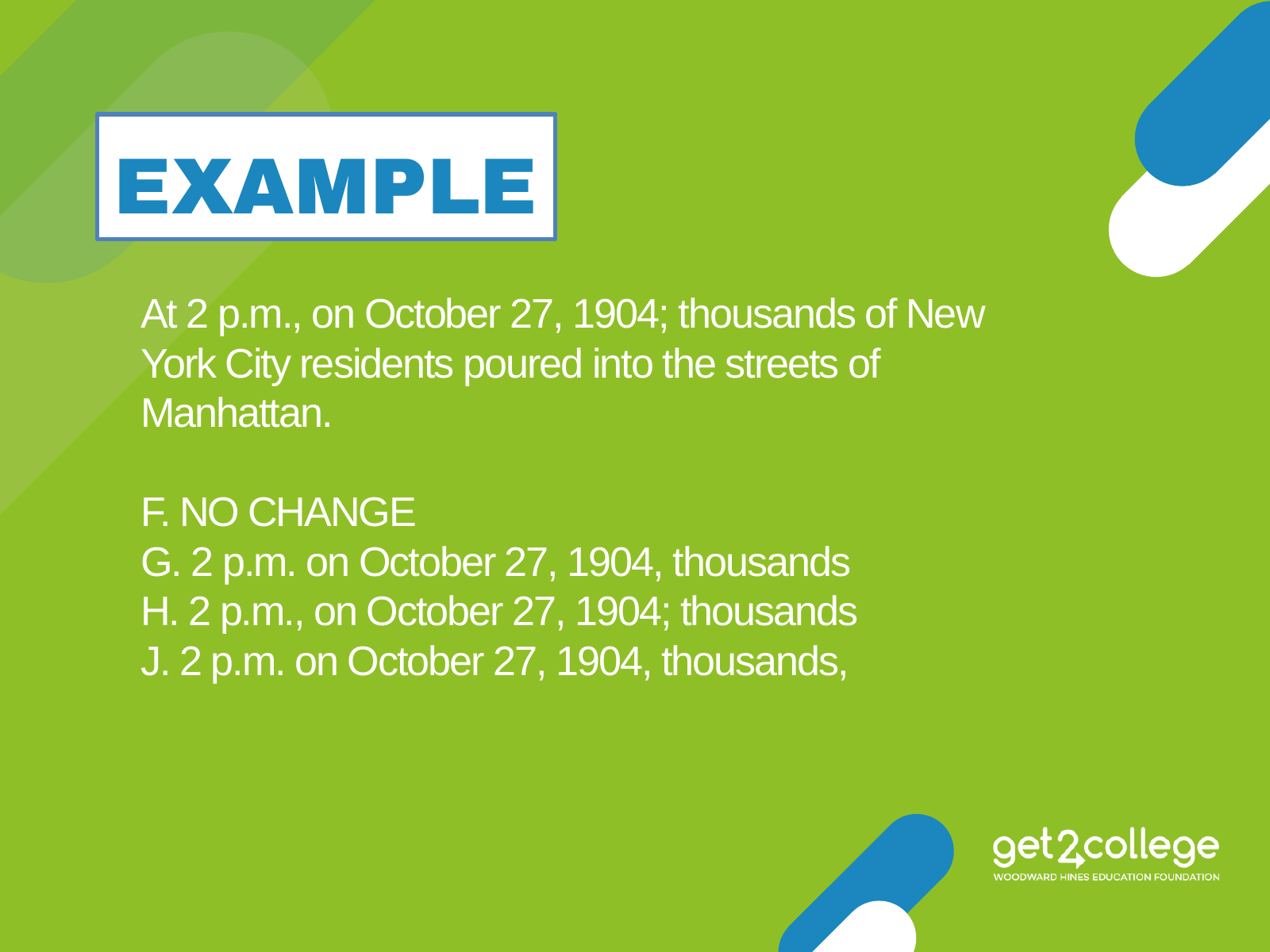

EXAMPLE
At 2 p.m., on October 27, 1904; thousands of New York City residents poured into the streets of Manhattan.

F. NO CHANGE
G. 2 p.m. on October 27, 1904, thousands
H. 2 p.m., on October 27, 1904; thousands
J. 2 p.m. on October 27, 1904, thousands,